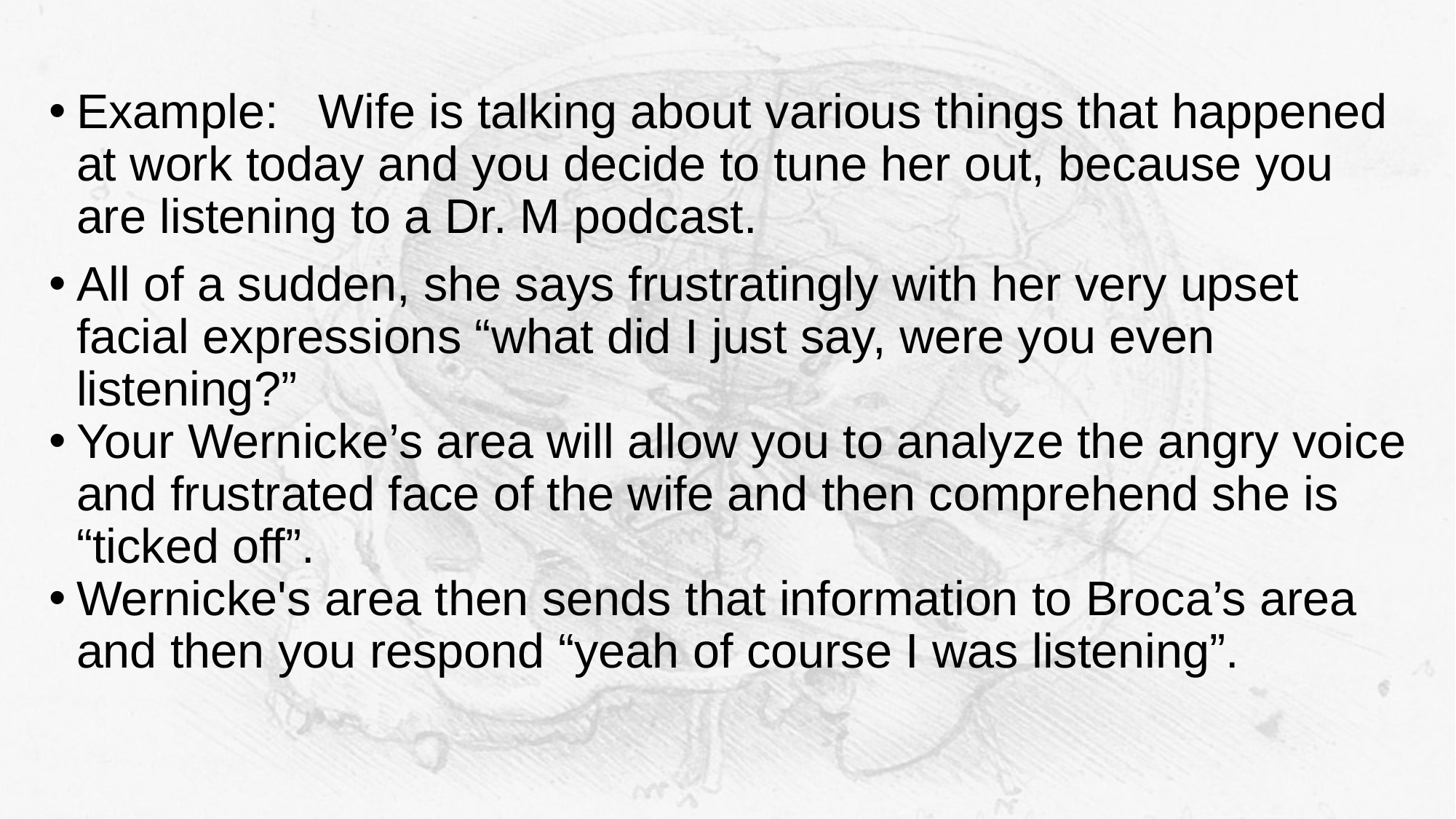

Example:   Wife is talking about various things that happened at work today and you decide to tune her out, because you are listening to a Dr. M podcast.
All of a sudden, she says frustratingly with her very upset facial expressions “what did I just say, were you even listening?”
Your Wernicke’s area will allow you to analyze the angry voice and frustrated face of the wife and then comprehend she is “ticked off”.
Wernicke's area then sends that information to Broca’s area and then you respond “yeah of course I was listening”.